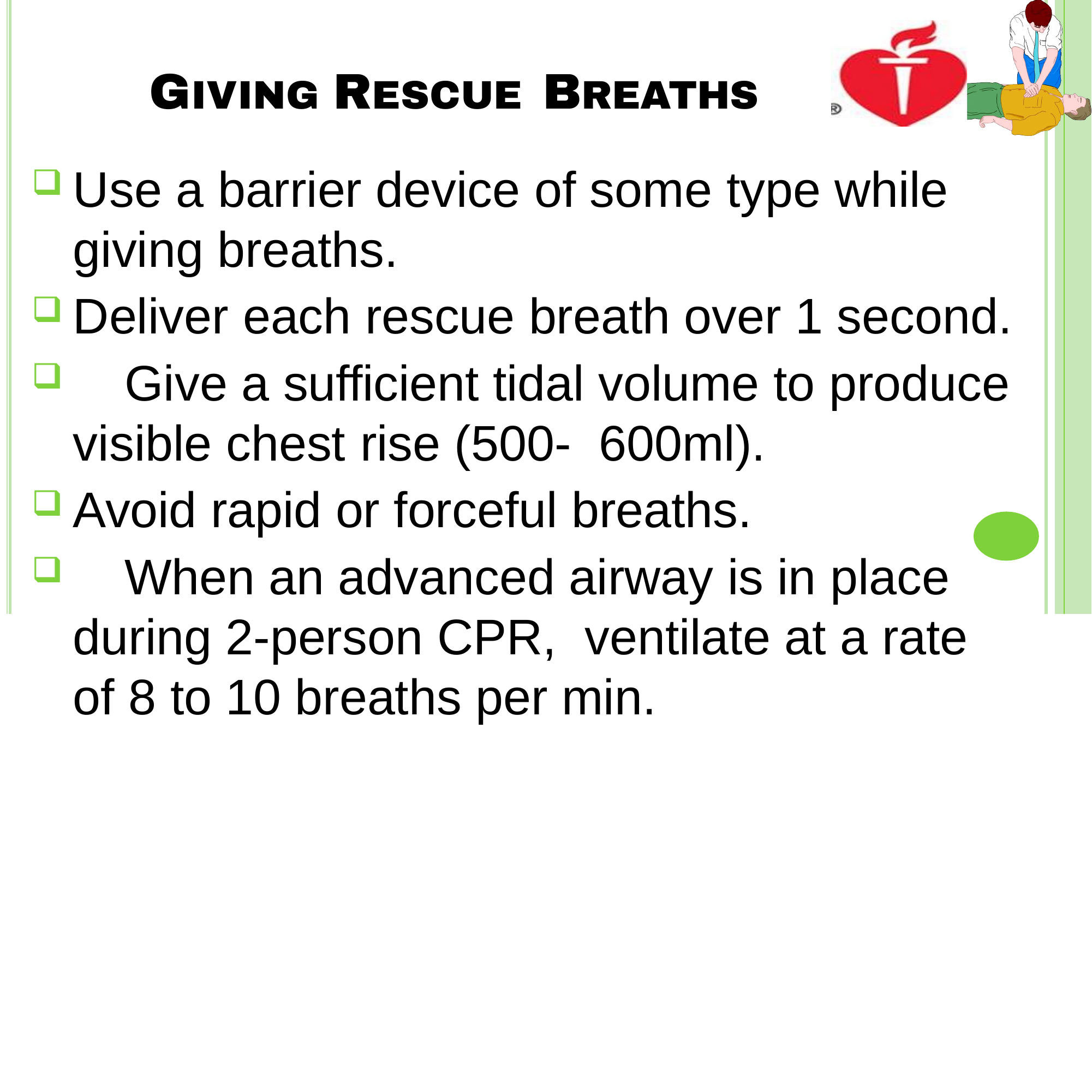

# GIVING RESCUE BREATHS
Use a barrier device of some type while giving breaths.
Deliver each rescue breath over 1 second.
	Give a sufficient tidal volume to produce visible chest rise (500-  600ml).
Avoid rapid or forceful breaths.
	When an advanced airway is in place during 2-person CPR,  ventilate at a rate of 8 to 10 breaths per min.